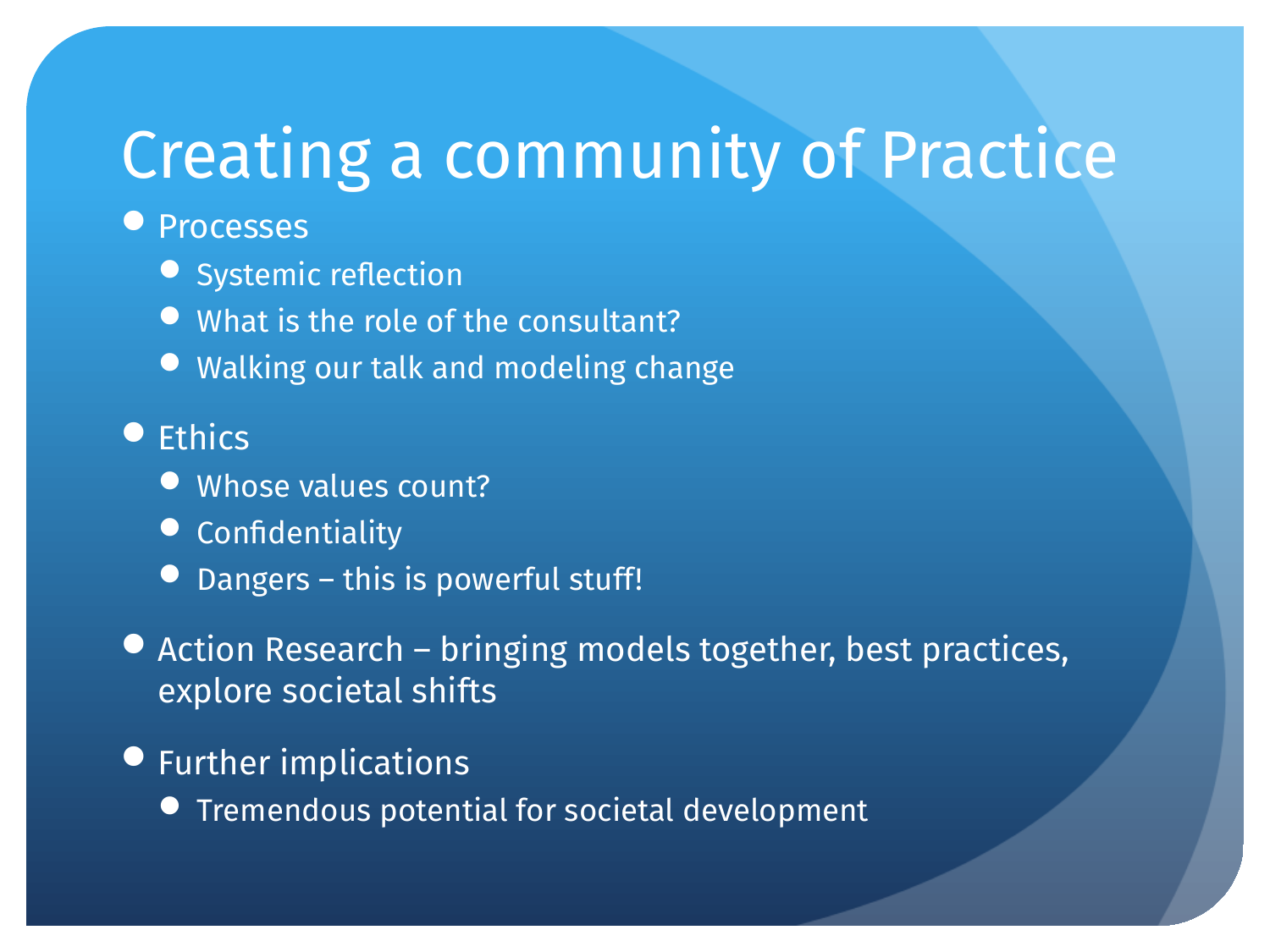

# Creating a community of Practice
Processes
Systemic reflection
What is the role of the consultant?
Walking our talk and modeling change
Ethics
Whose values count?
Confidentiality
Dangers – this is powerful stuff!
Action Research – bringing models together, best practices, explore societal shifts
Further implications
Tremendous potential for societal development